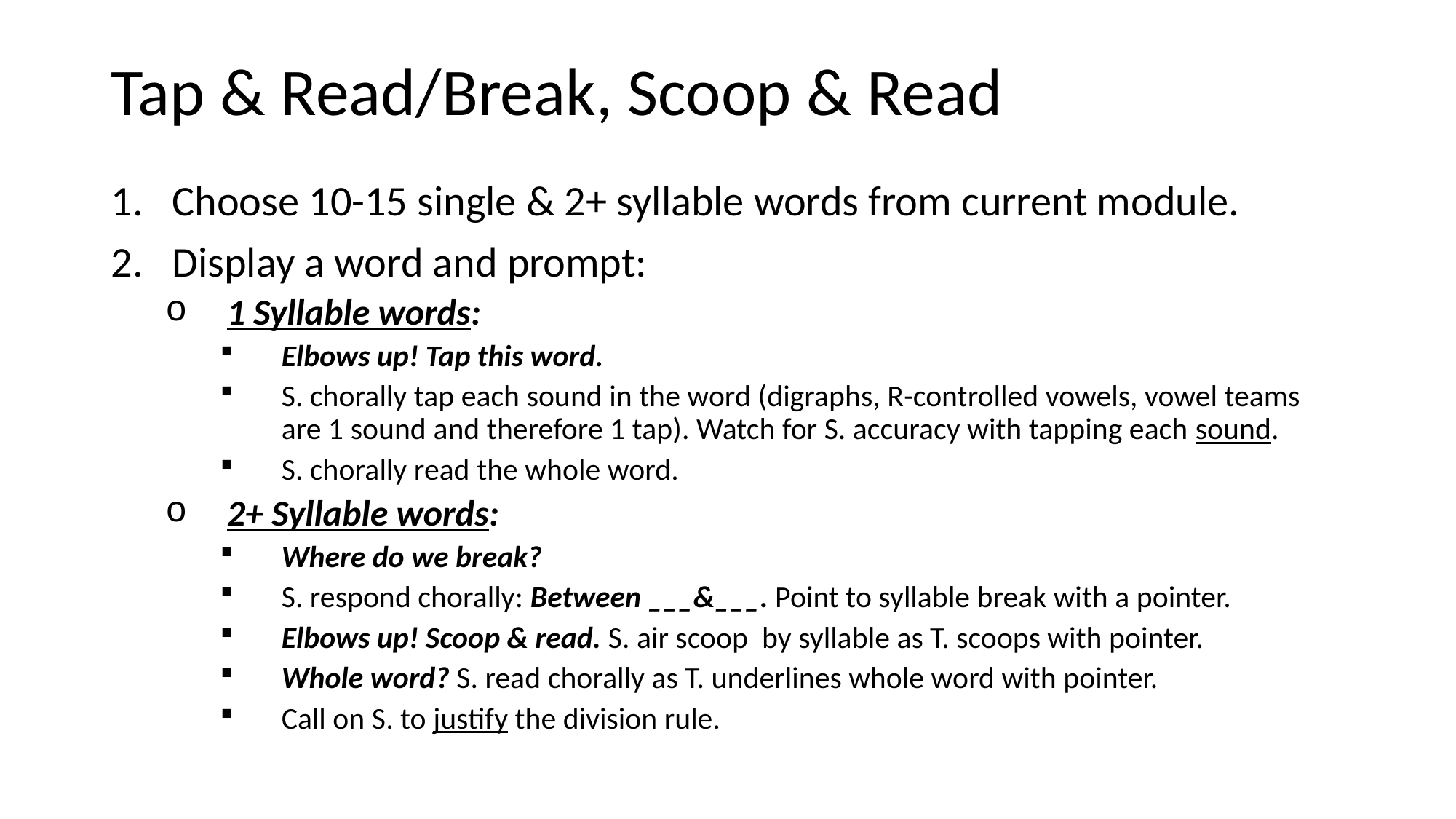

# Tap & Read/Break, Scoop & Read
Choose 10-15 single & 2+ syllable words from current module.
Display a word and prompt:
1 Syllable words:
Elbows up! Tap this word.
S. chorally tap each sound in the word (digraphs, R-controlled vowels, vowel teams are 1 sound and therefore 1 tap). Watch for S. accuracy with tapping each sound.
S. chorally read the whole word.
2+ Syllable words:
Where do we break?
S. respond chorally: Between ___&___. Point to syllable break with a pointer.
Elbows up! Scoop & read. S. air scoop  by syllable as T. scoops with pointer.
Whole word? S. read chorally as T. underlines whole word with pointer.
Call on S. to justify the division rule.